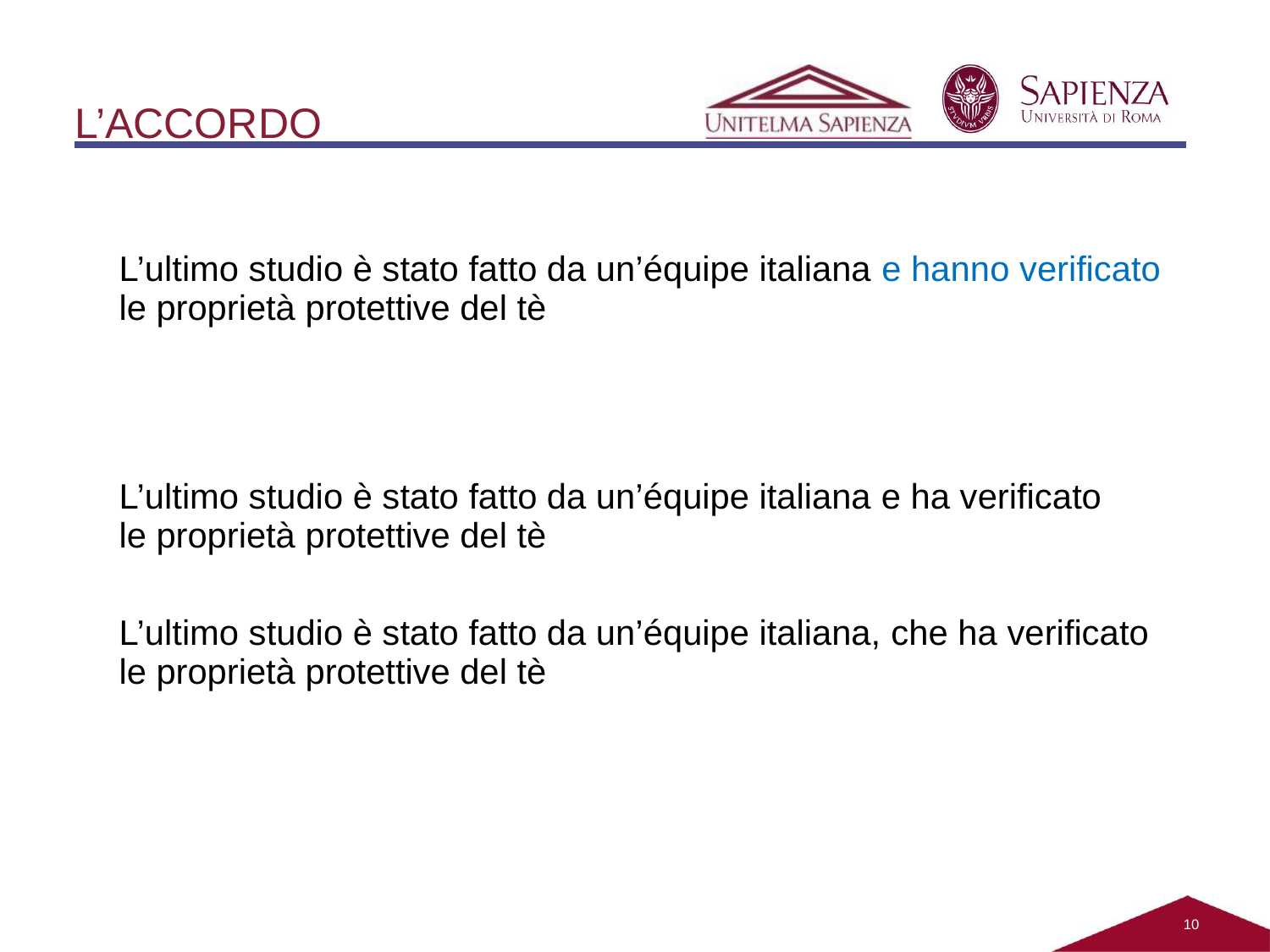

# L’ACCORDO
L’ultimo studio è stato fatto da un’équipe italiana e hanno verificato le proprietà protettive del tè
L’ultimo studio è stato fatto da un’équipe italiana e ha verificato le proprietà protettive del tè

L’ultimo studio è stato fatto da un’équipe italiana, che ha verificato le proprietà protettive del tè
10